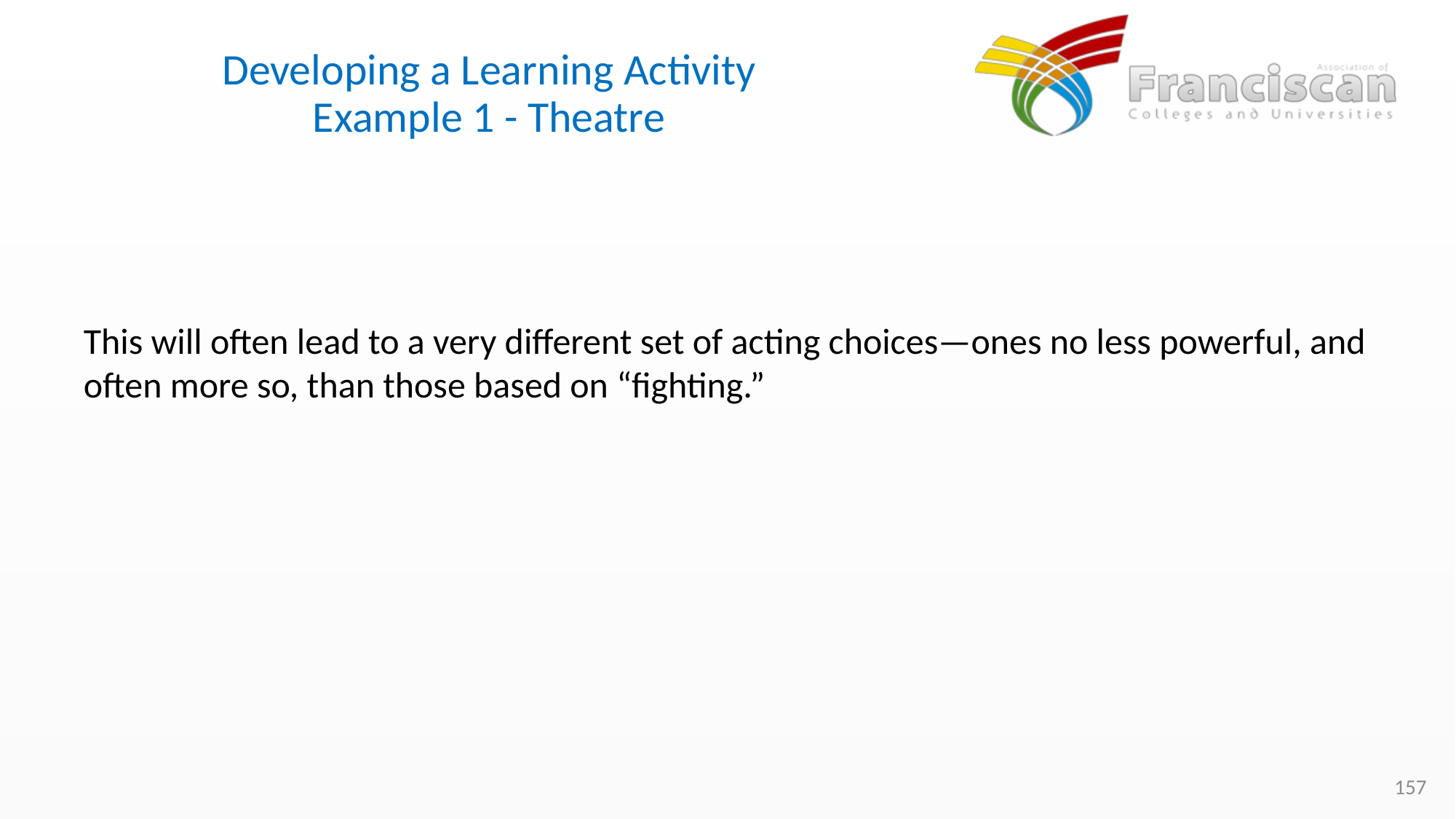

# Developing a Learning Activity Example 1 - Theatre
This will often lead to a very different set of acting choices—ones no less powerful, and often more so, than those based on “fighting.”
157